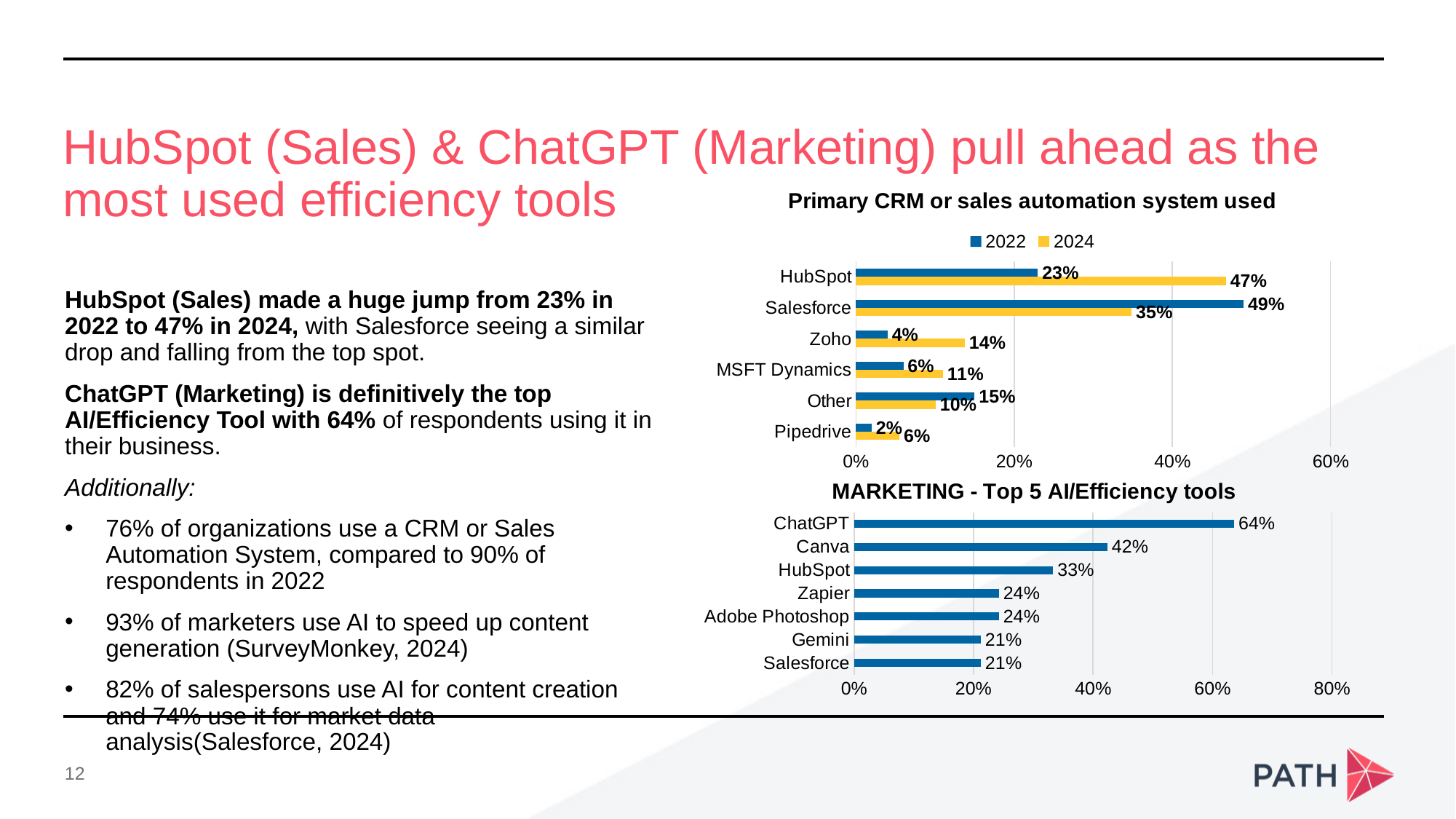

HubSpot (Sales) & ChatGPT (Marketing) pull ahead as the most used efficiency tools

### Chart: Primary CRM or sales automation system used

| Category | 2024 | 2022 |
|---|---|---|
| Pipedrive | 0.05504587155963303 | 0.02 |
| Other | 0.10091743119266056 | 0.15 |
| MSFT Dynamics | 0.11009174311926606 | 0.06 |
| Zoho | 0.13761467889908258 | 0.04 |
| Salesforce | 0.3486238532110092 | 0.49 |
| HubSpot | 0.46788990825688076 | 0.23 |
HubSpot (Sales) made a huge jump from 23% in 2022 to 47% in 2024, with Salesforce seeing a similar drop and falling from the top spot.
ChatGPT (Marketing) is definitively the top AI/Efficiency Tool with 64% of respondents using it in their business.
Additionally:
76% of organizations use a CRM or Sales Automation System, compared to 90% of respondents in 2022
93% of marketers use AI to speed up content generation (SurveyMonkey, 2024)
82% of salespersons use AI for content creation and 74% use it for market data analysis(Salesforce, 2024)

### Chart: MARKETING - Top 5 AI/Efficiency tools

| Category |  |
|---|---|
| Salesforce | 0.21212121212121213 |
| Gemini | 0.21212121212121213 |
| Adobe Photoshop | 0.24242424242424243 |
| Zapier | 0.24242424242424243 |
| HubSpot | 0.3333333333333333 |
| Canva | 0.42424242424242425 |
| ChatGPT | 0.6363636363636364 |
12